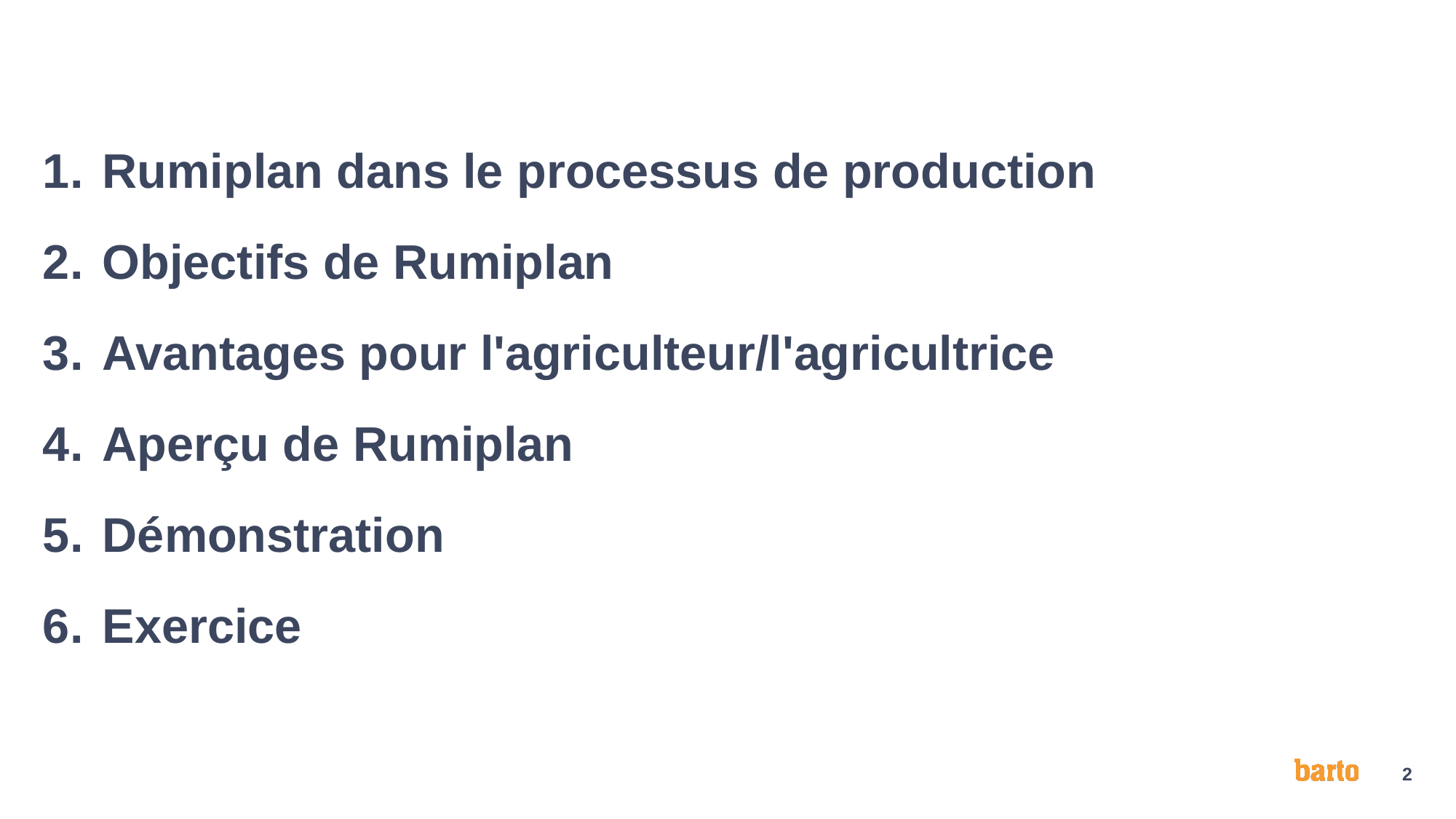

Rumiplan dans le processus de production
 Objectifs de Rumiplan
 Avantages pour l'agriculteur/l'agricultrice
 Aperçu de Rumiplan
 Démonstration
 Exercice

2